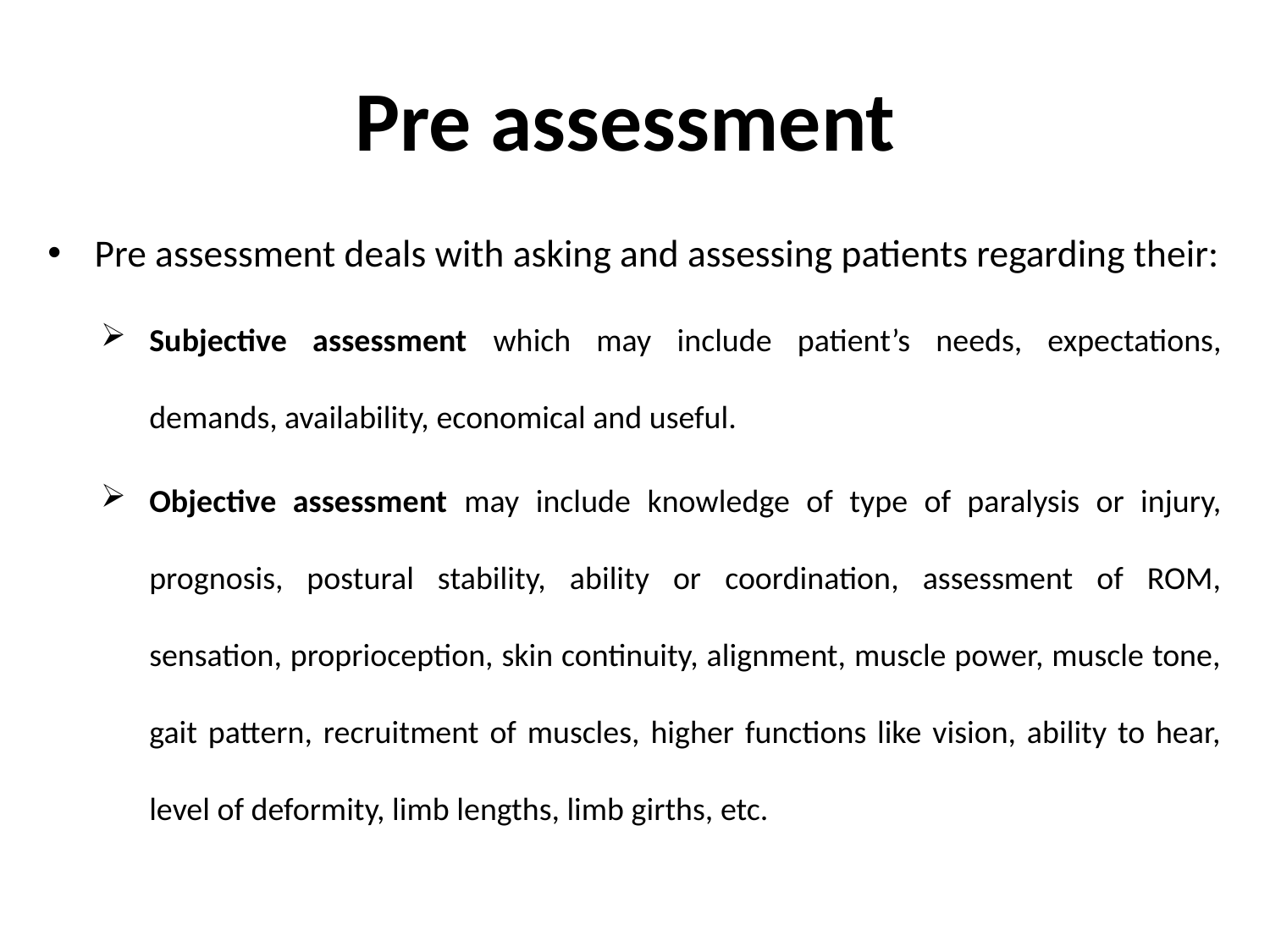

# Pre assessment
Pre assessment deals with asking and assessing patients regarding their:
Subjective assessment which may include patient’s needs, expectations, demands, availability, economical and useful.
Objective assessment may include knowledge of type of paralysis or injury, prognosis, postural stability, ability or coordination, assessment of ROM, sensation, proprioception, skin continuity, alignment, muscle power, muscle tone, gait pattern, recruitment of muscles, higher functions like vision, ability to hear, level of deformity, limb lengths, limb girths, etc.